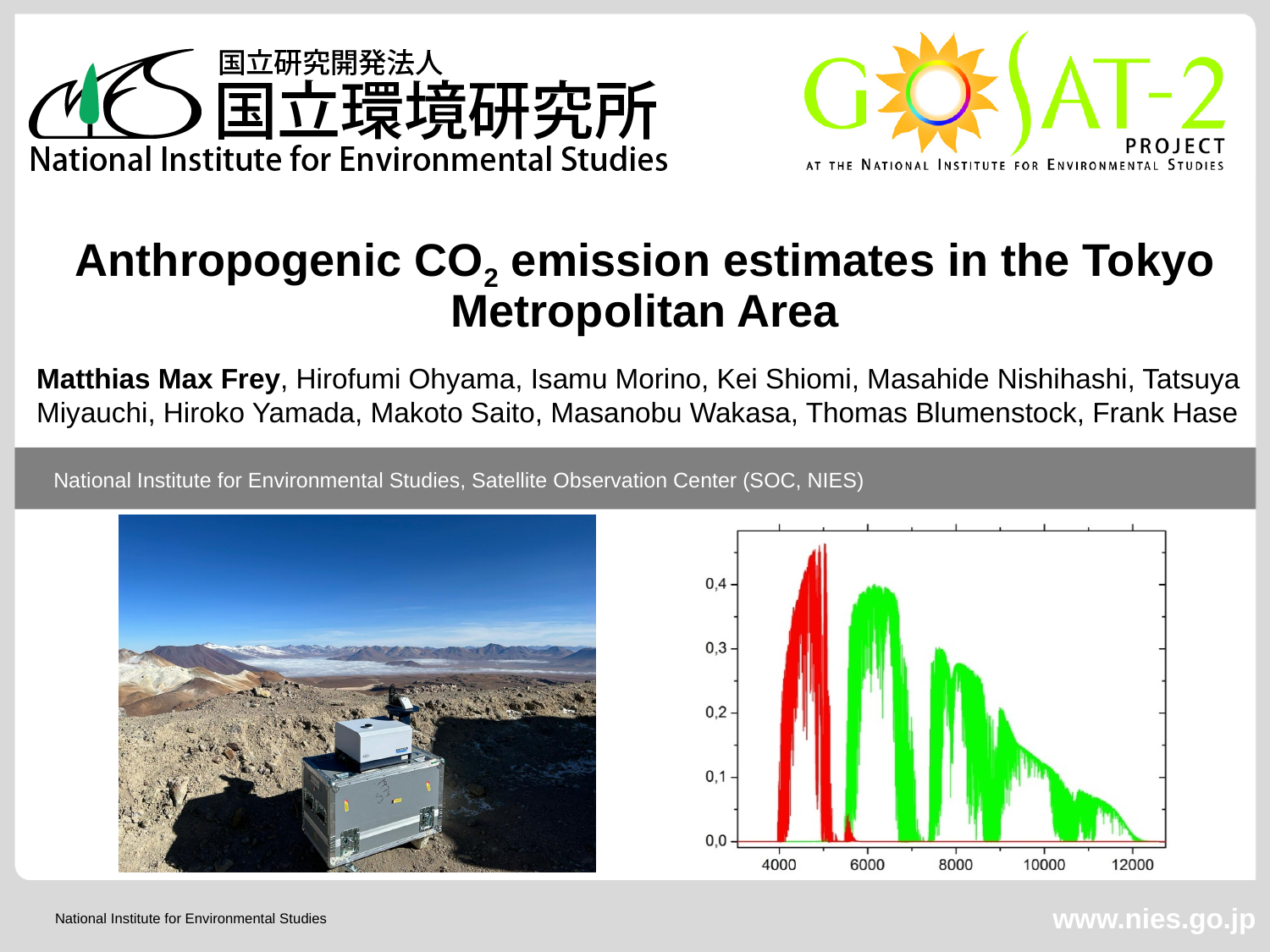

Anthropogenic CO2 emission estimates in the Tokyo Metropolitan Area
Matthias Max Frey, Hirofumi Ohyama, Isamu Morino, Kei Shiomi, Masahide Nishihashi, Tatsuya Miyauchi, Hiroko Yamada, Makoto Saito, Masanobu Wakasa, Thomas Blumenstock, Frank Hase